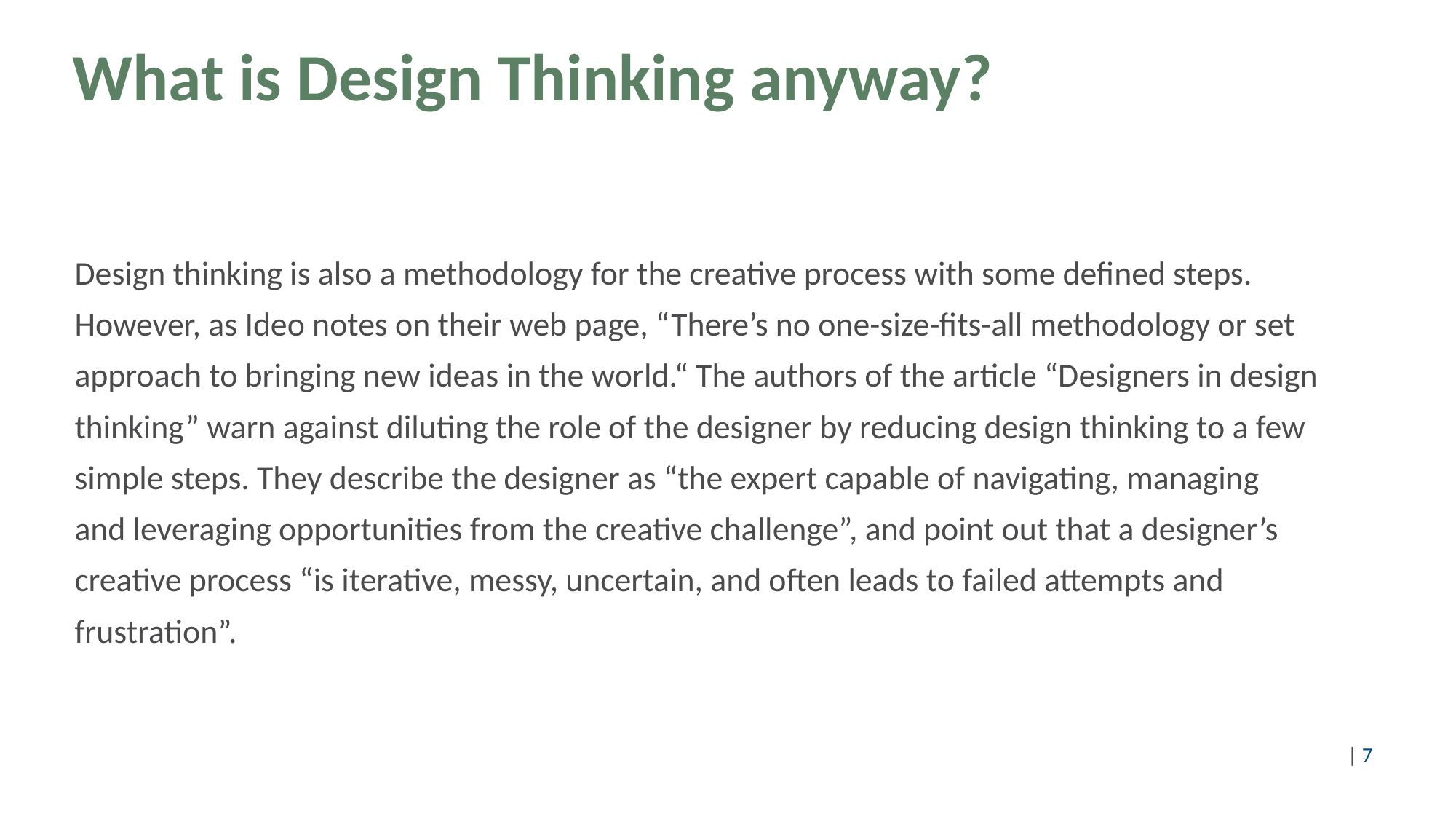

# What is Design Thinking anyway?

Design thinking is also a methodology for the creative process with some defined steps.
However, as Ideo notes on their web page, “There’s no one-size-fits-all methodology or set
approach to bringing new ideas in the world.“ The authors of the article “Designers in design
thinking” warn against diluting the role of the designer by reducing design thinking to a few
simple steps. They describe the designer as “the expert capable of navigating, managing
and leveraging opportunities from the creative challenge”, and point out that a designer’s
creative process “is iterative, messy, uncertain, and often leads to failed attempts and
frustration”.